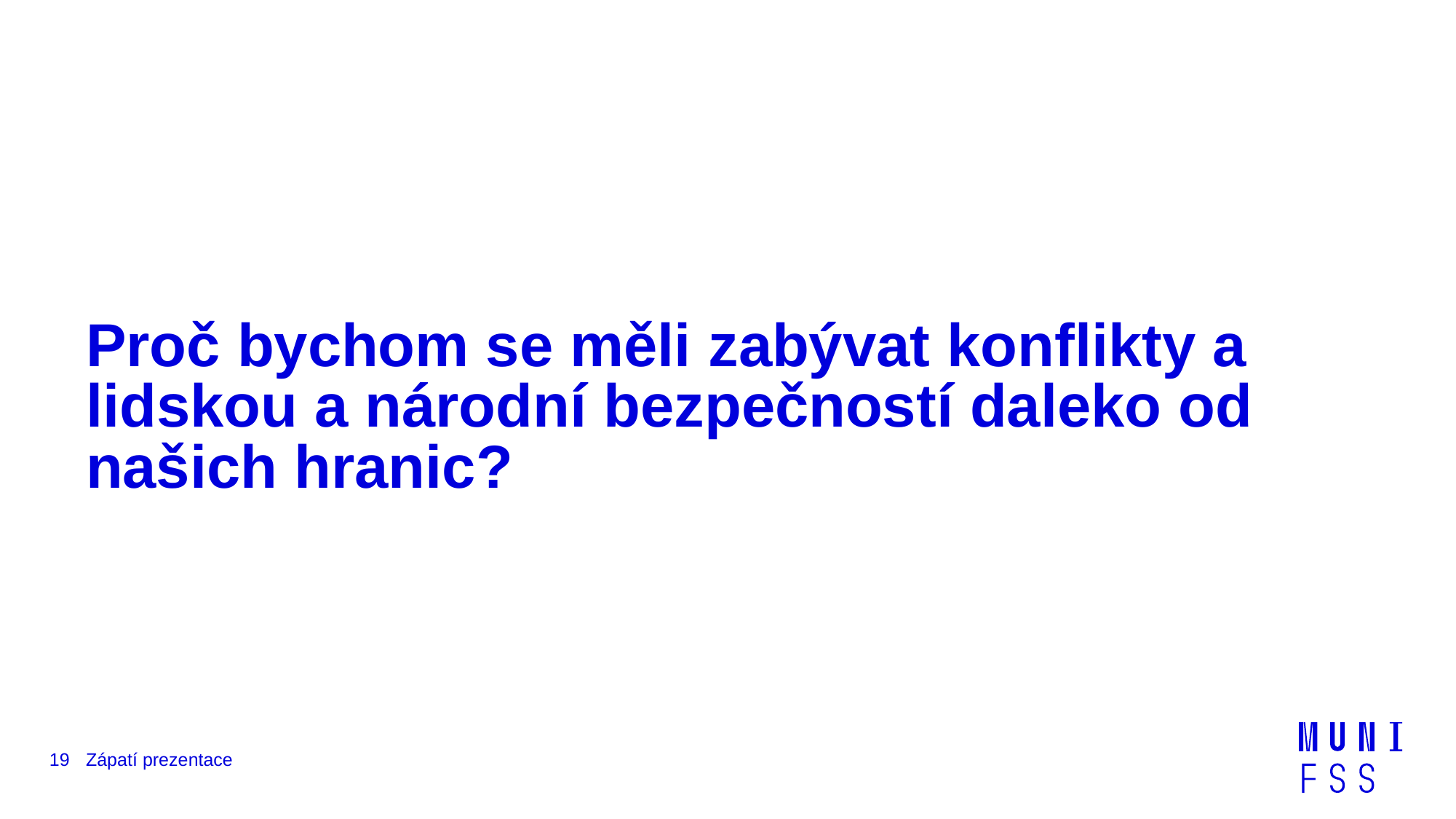

# Proč bychom se měli zabývat konflikty a lidskou a národní bezpečností daleko od našich hranic?
19
Zápatí prezentace